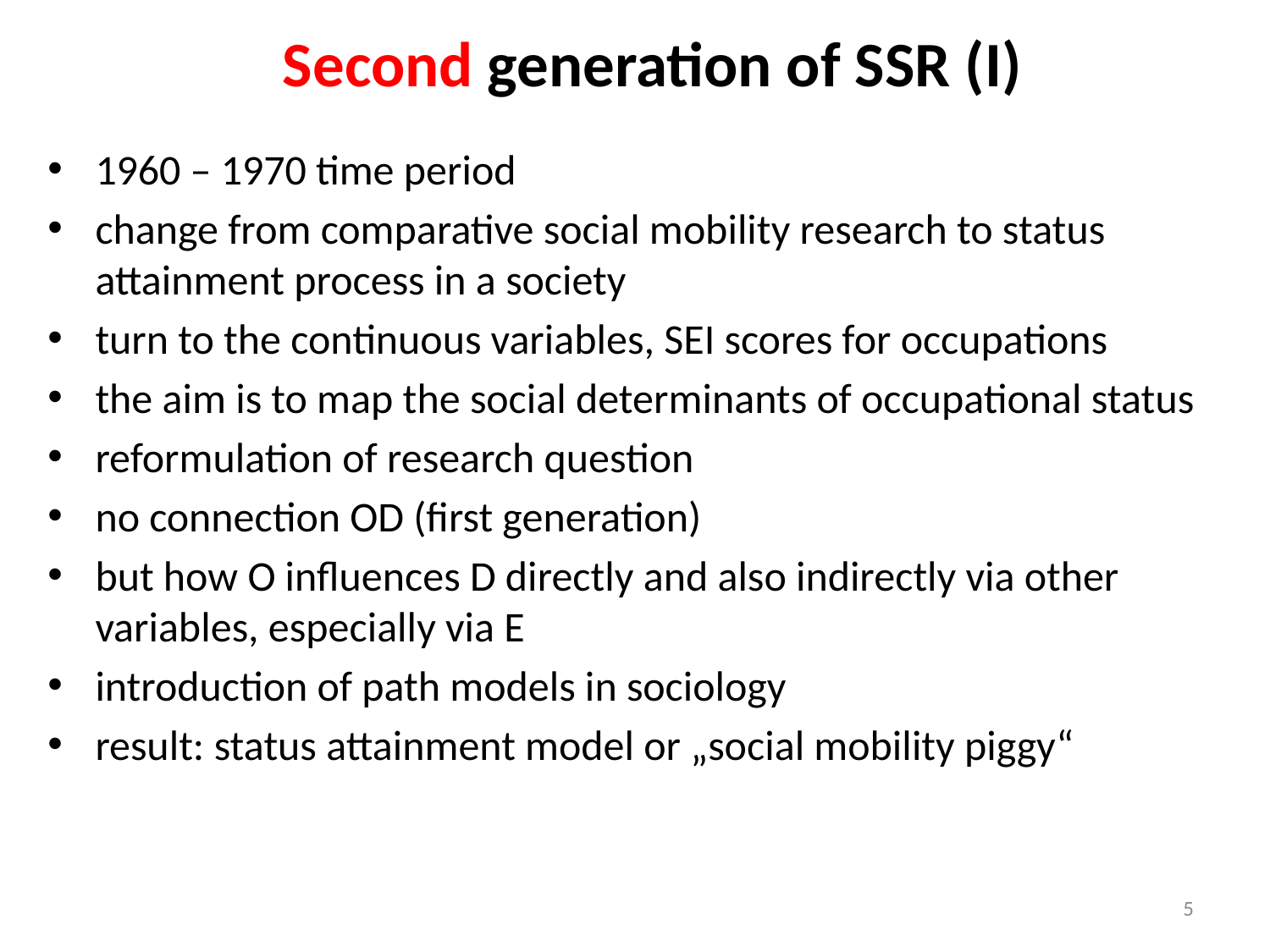

# Second generation of SSR (I)
1960 – 1970 time period
change from comparative social mobility research to status attainment process in a society
turn to the continuous variables, SEI scores for occupations
the aim is to map the social determinants of occupational status
reformulation of research question
no connection OD (first generation)
but how O influences D directly and also indirectly via other variables, especially via E
introduction of path models in sociology
result: status attainment model or „social mobility piggy“

5